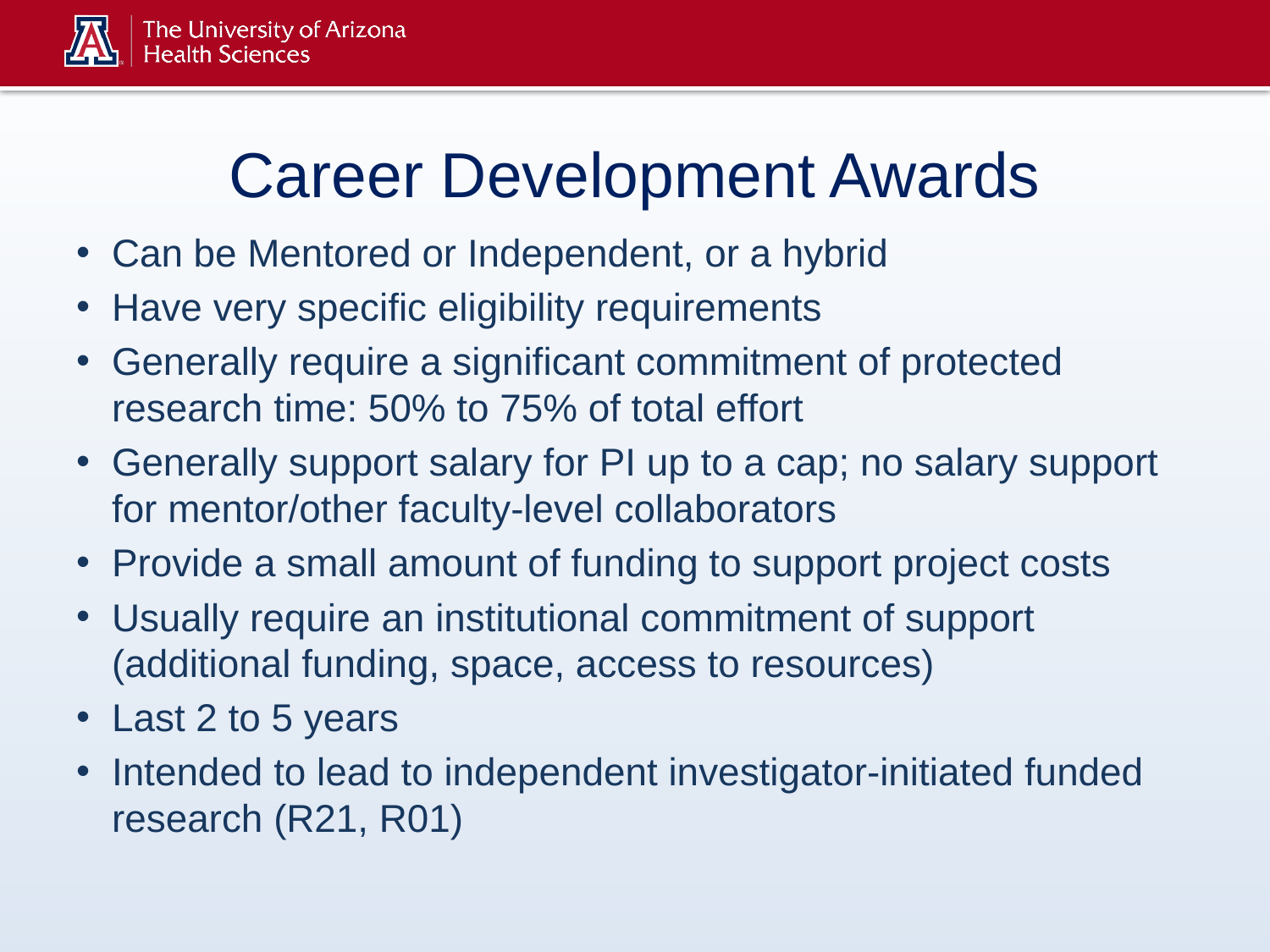

# Career Development Awards
Can be Mentored or Independent, or a hybrid
Have very specific eligibility requirements
Generally require a significant commitment of protected research time: 50% to 75% of total effort
Generally support salary for PI up to a cap; no salary support for mentor/other faculty-level collaborators
Provide a small amount of funding to support project costs
Usually require an institutional commitment of support (additional funding, space, access to resources)
Last 2 to 5 years
Intended to lead to independent investigator-initiated funded research (R21, R01)